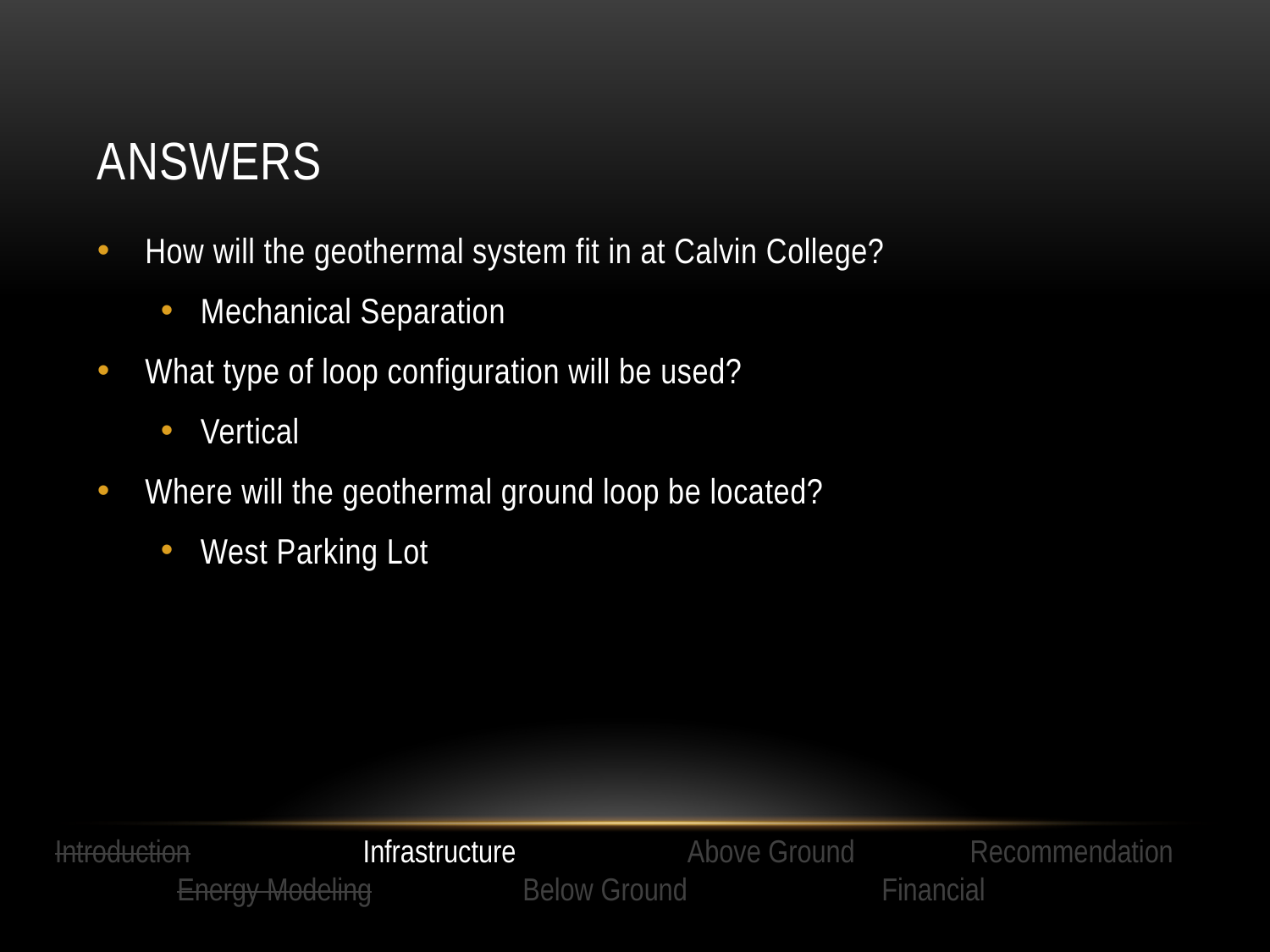

# Answers
How will the geothermal system fit in at Calvin College?
Mechanical Separation
What type of loop configuration will be used?
Vertical
Where will the geothermal ground loop be located?
West Parking Lot

Introduction                        Infrastructure                        Above Ground                Recommendation
                 Energy Modeling                     Below Ground                           Financial